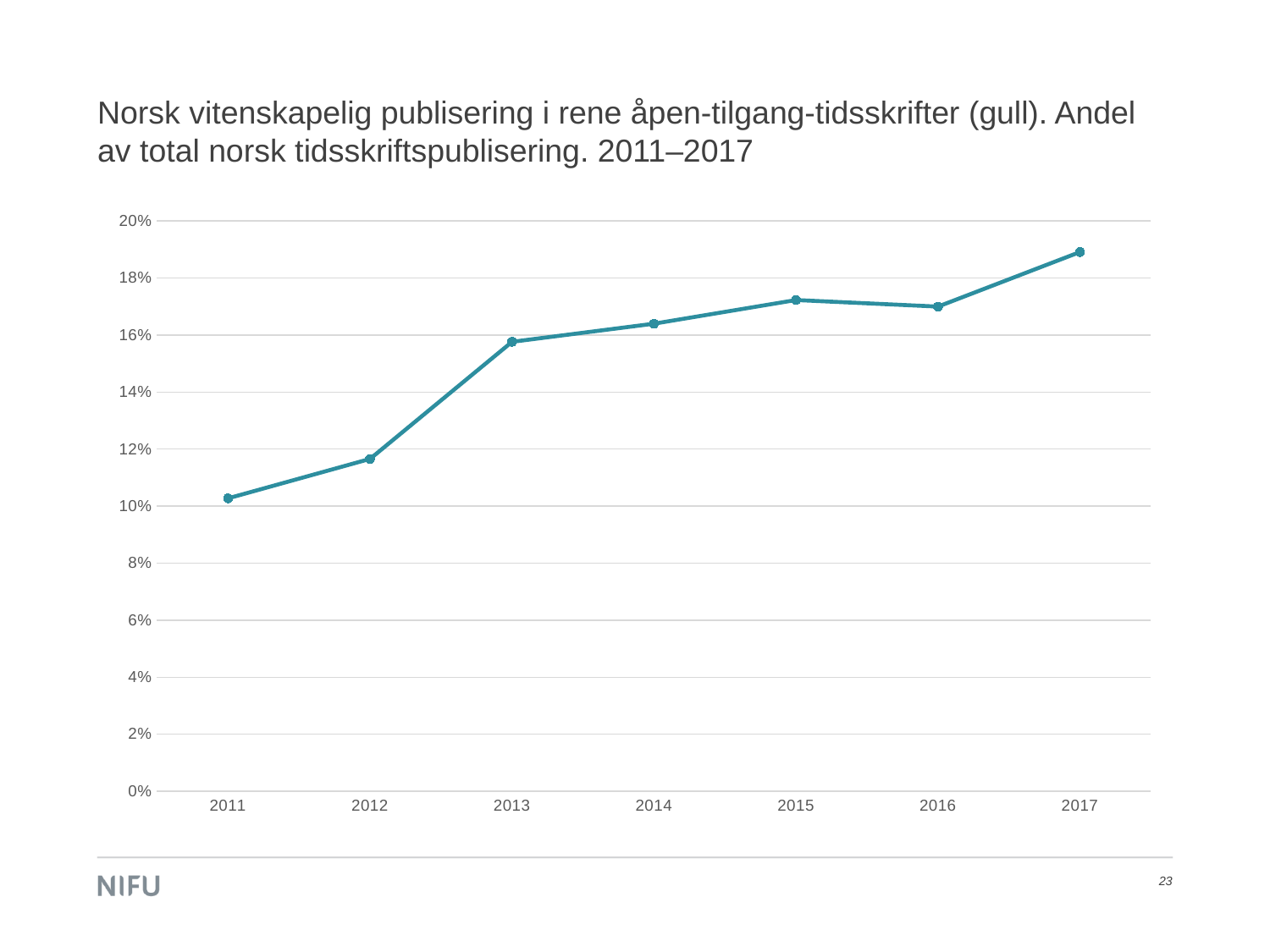

# Norsk vitenskapelig publisering i rene åpen-tilgang-tidsskrifter (gull). Andel av total norsk tidsskriftspublisering. 2011–2017

### Chart

| Category | Andel |
|---|---|
| 2011 | 0.10273502597784531 |
| 2012 | 0.11656768017019768 |
| 2013 | 0.1576151121605667 |
| 2014 | 0.16398413809190576 |
| 2015 | 0.1722692278374876 |
| 2016 | 0.1699796865931515 |
| 2017 | 0.18910525975286277 |
23